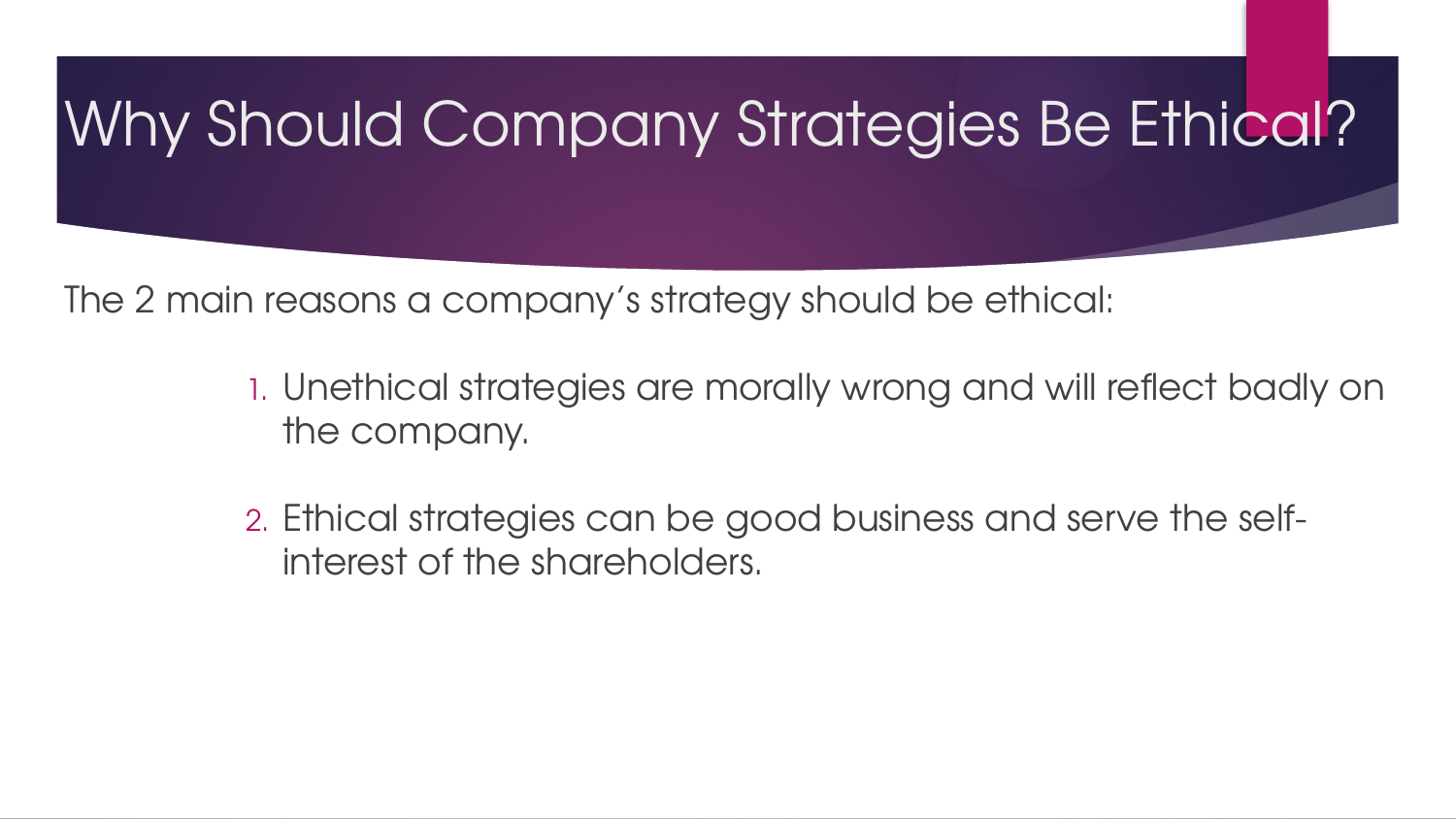

# Why Should Company Strategies Be Ethical?
The 2 main reasons a company’s strategy should be ethical:

Unethical strategies are morally wrong and will reflect badly on the company.

Ethical strategies can be good business and serve the self-interest of the shareholders.